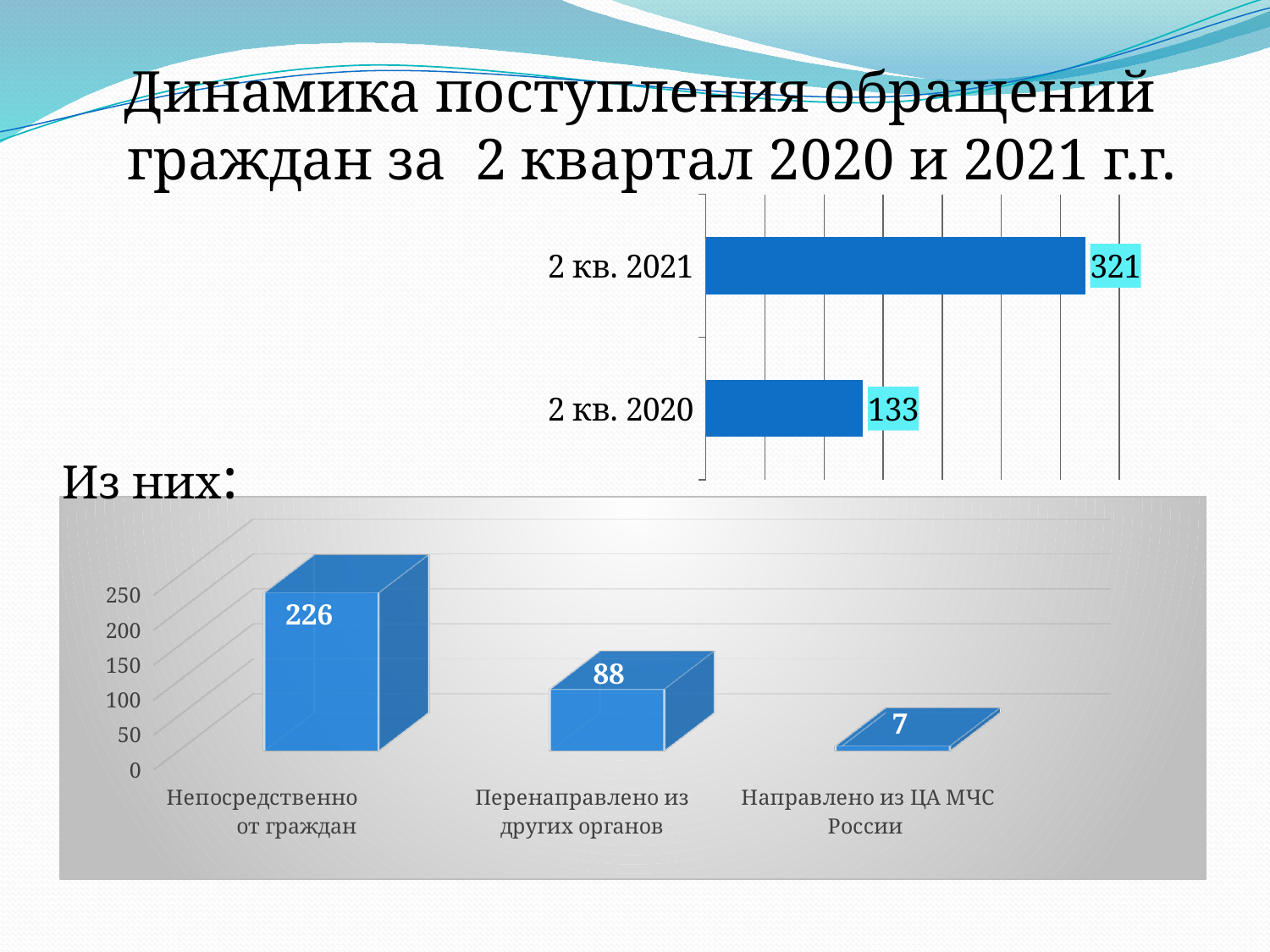

Динамика поступления обращений граждан за  2 квартал 2020 и 2021 г.г.

### Chart

| Category | Столбец1 |
|---|---|
| 2 кв. 2020 | 133.0 |
| 2 кв. 2021 | 321.0 |
Из них:

[unsupported chart]